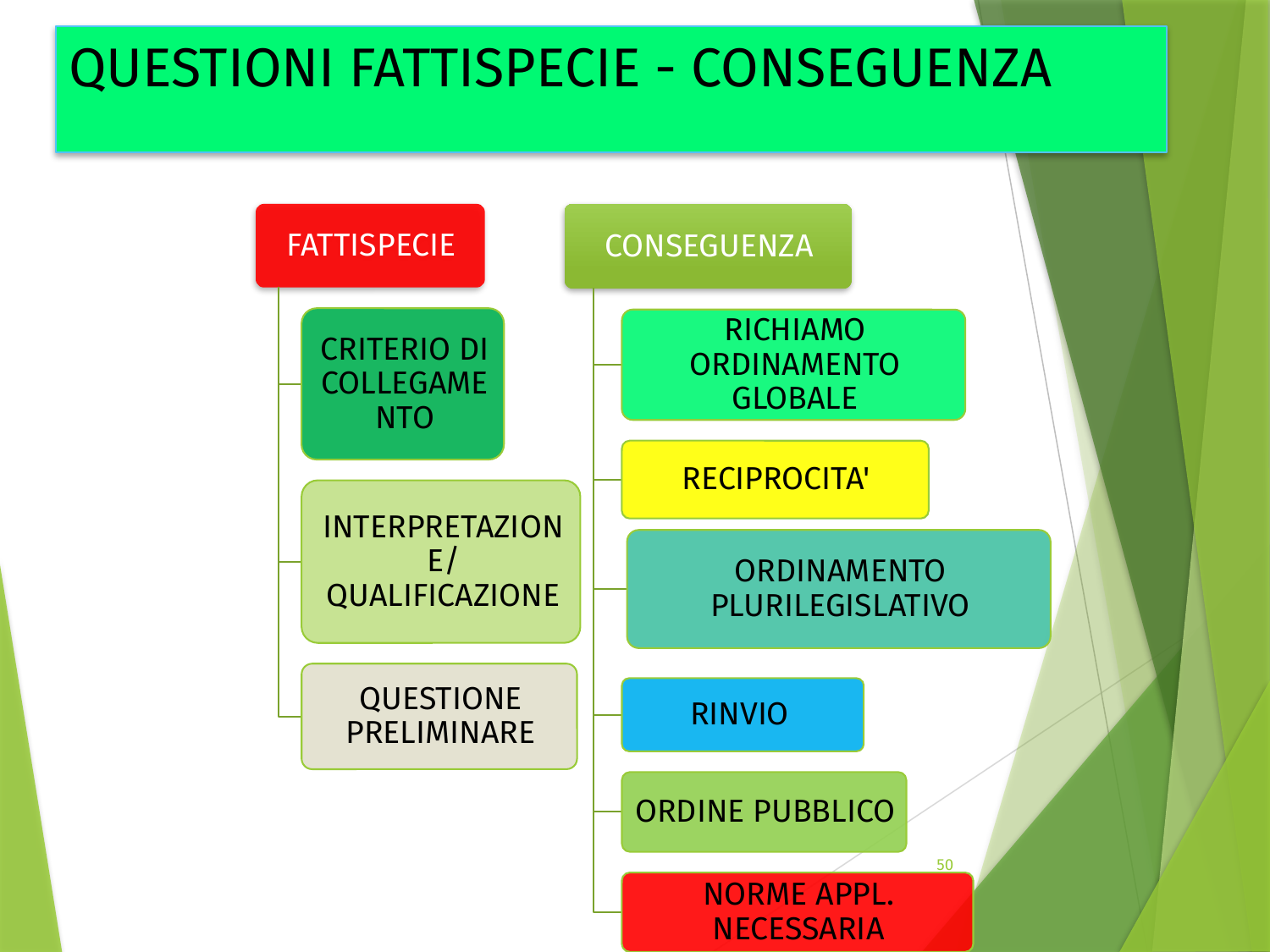

# QUESTIONI FATTISPECIE - CONSEGUENZA
FATTISPECIE
CRITERIO DI COLLEGAMENTO
INTERPRETAZIONE/QUALIFICAZIONE
QUESTIONE PRELIMINARE
CONSEGUENZA
RICHIAMO ORDINAMENTO GLOBALE
RECIPROCITA'
ORDINAMENTO PLURILEGISLATIVO
RINVIO
ORDINE PUBBLICO
NORME APPL. NECESSARIA
50